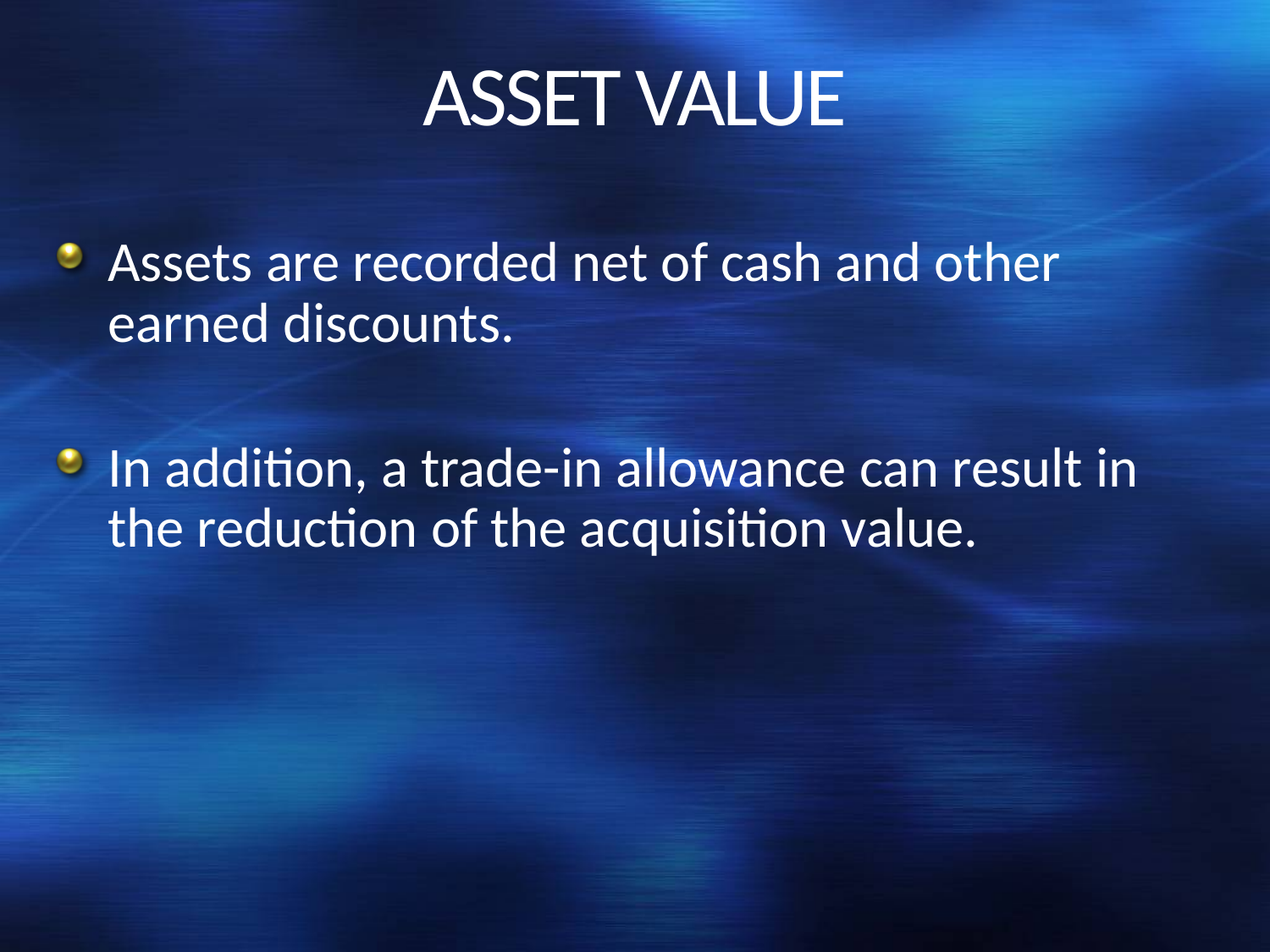

# ASSET VALUE
Assets are recorded net of cash and other earned discounts.

In addition, a trade-in allowance can result in the reduction of the acquisition value.